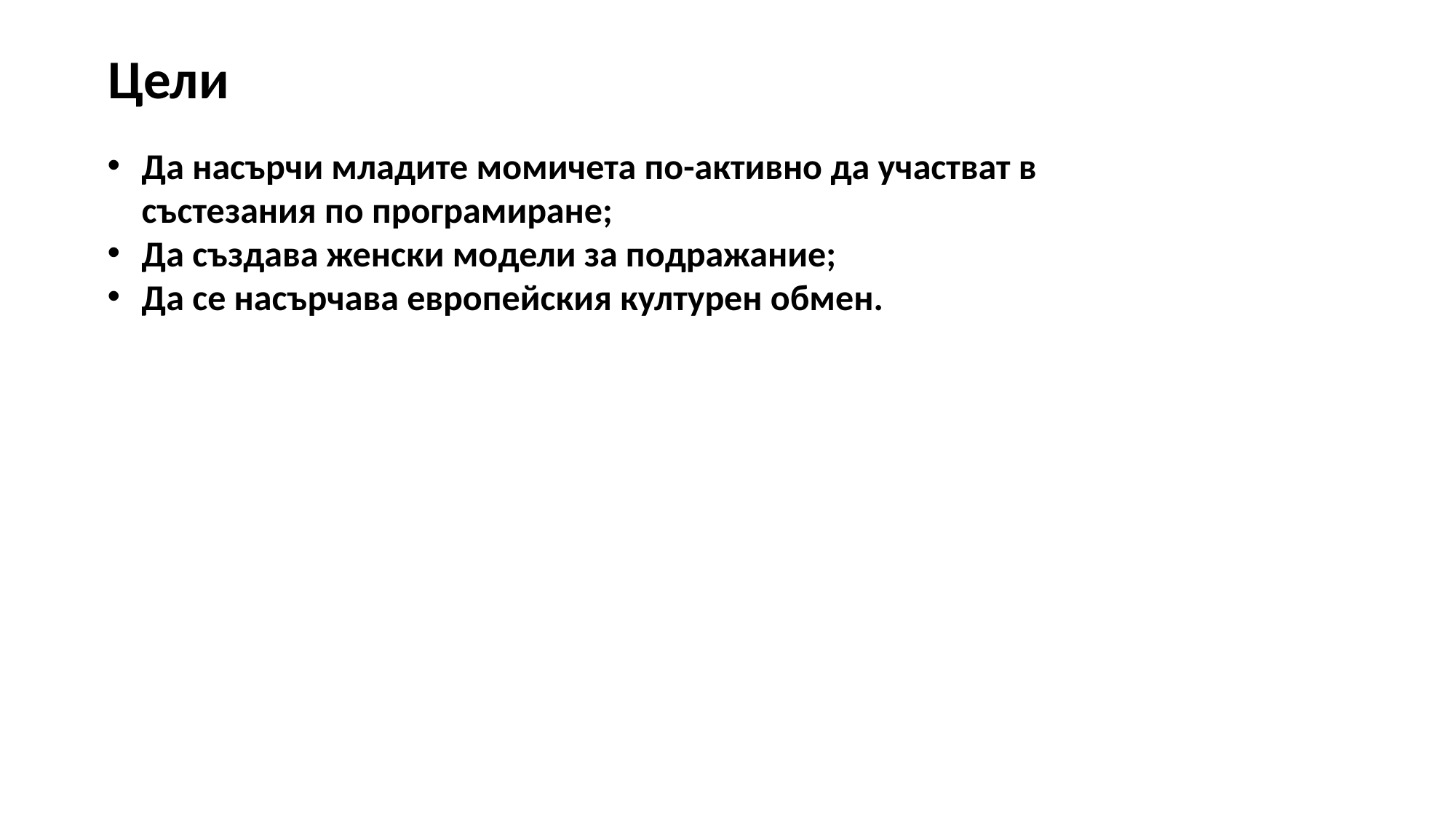

Цели
Да насърчи младите момичета по-активно да участват в състезания по програмиране;
Да създава женски модели за подражание;
Да се насърчава европейския културен обмен.